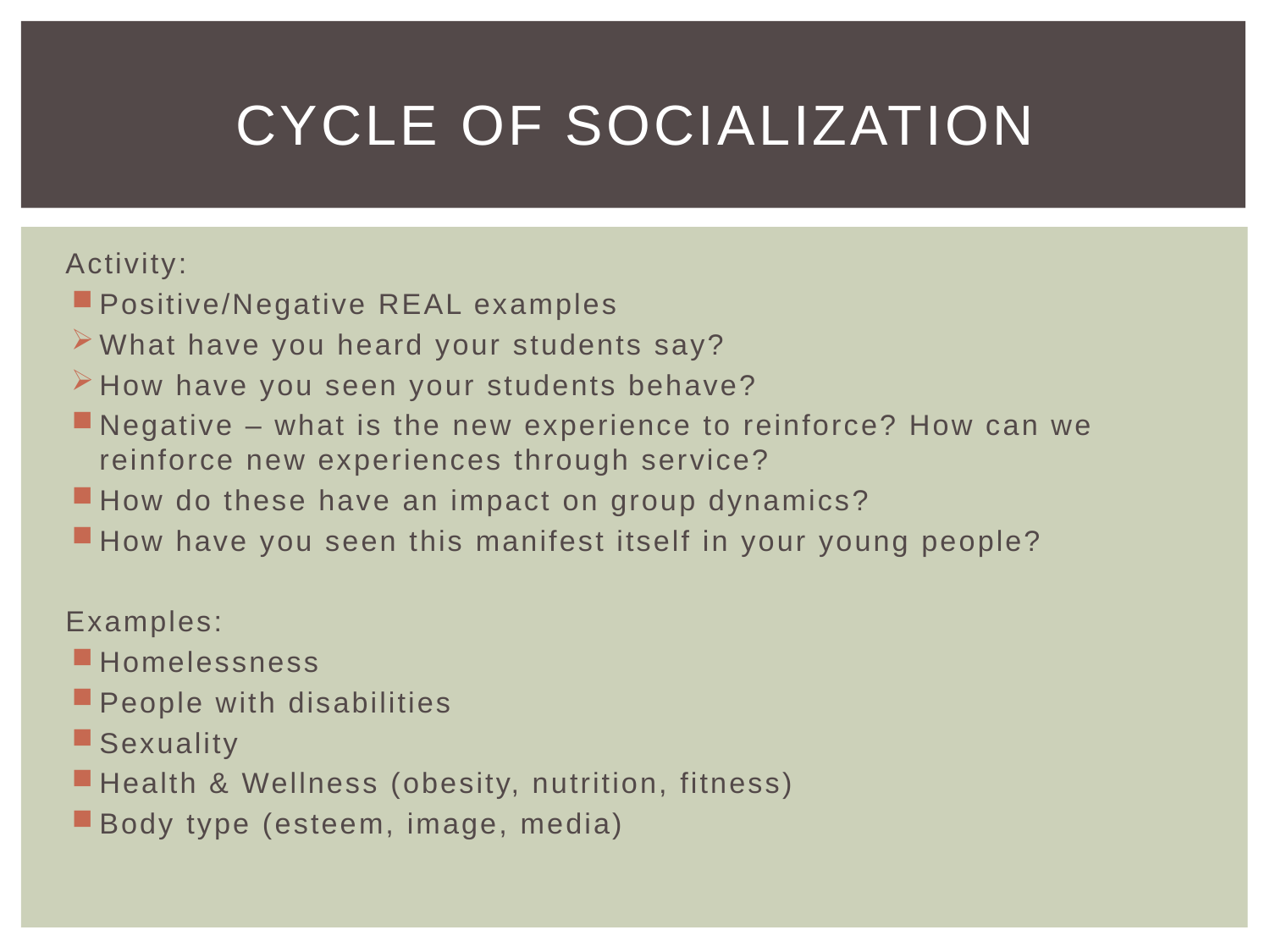

# Cycle of Socialization
Activity:
Positive/Negative REAL examples
What have you heard your students say?
How have you seen your students behave?
Negative – what is the new experience to reinforce? How can we reinforce new experiences through service?
How do these have an impact on group dynamics?
How have you seen this manifest itself in your young people?

Examples:
Homelessness
People with disabilities
Sexuality
Health & Wellness (obesity, nutrition, fitness)
Body type (esteem, image, media)